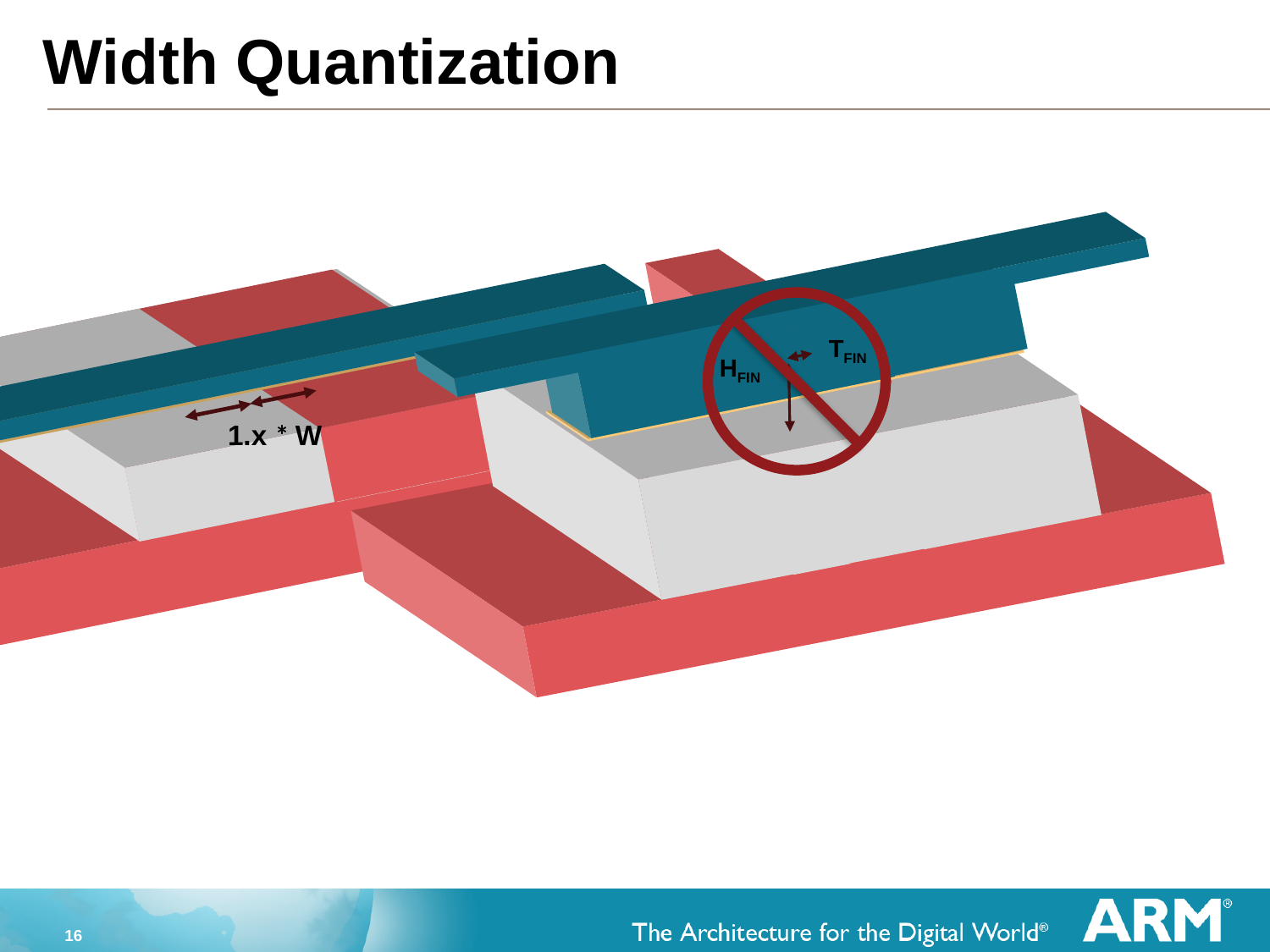

# Width Quantization

TFIN

HFIN

1.x * W